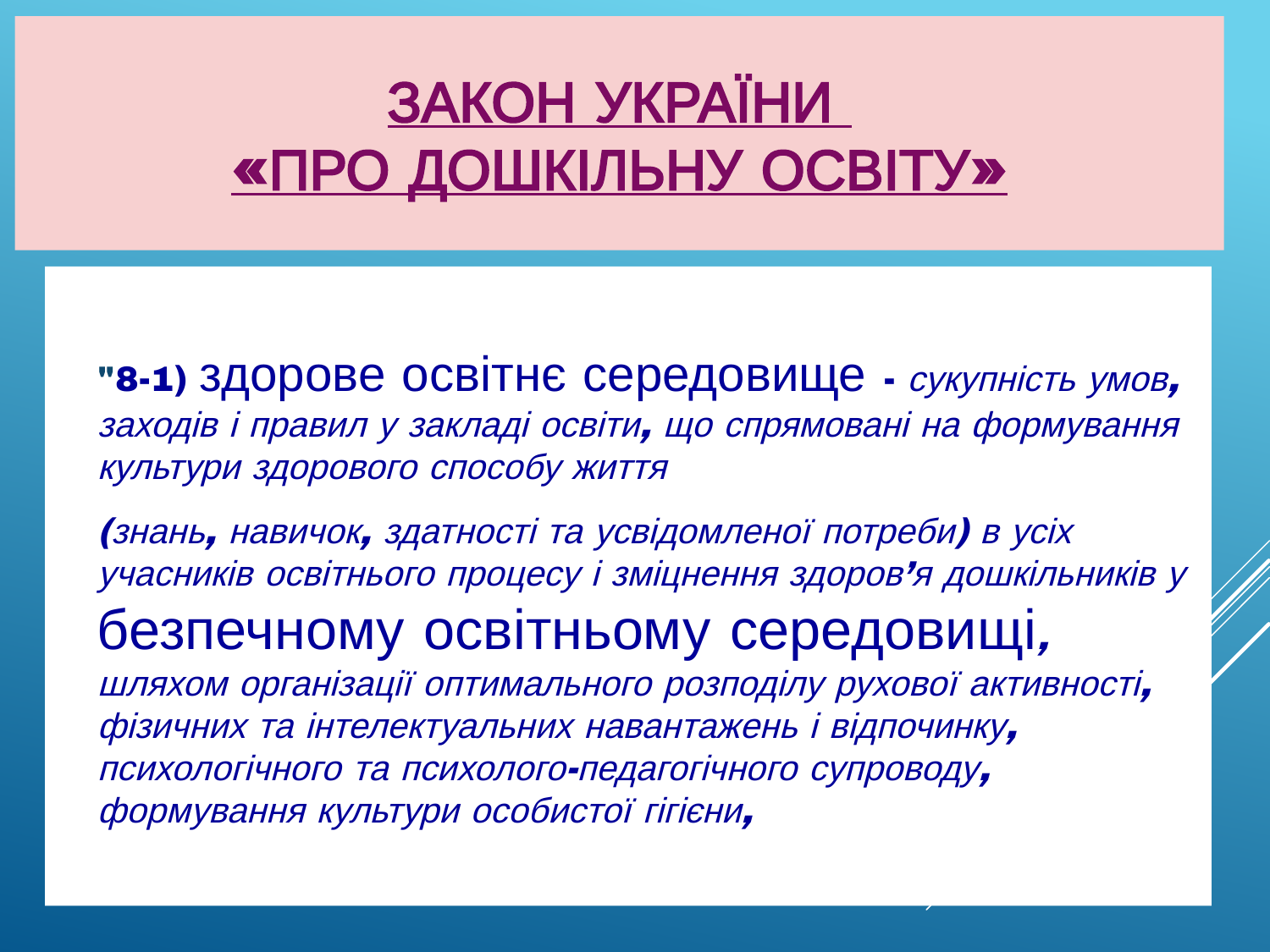

# Закон України «Про дошкільну освіту»
"8-1) здорове освітнє середовище - сукупність умов, заходів і правил у закладі освіти, що спрямовані на формування культури здорового способу життя
(знань, навичок, здатності та усвідомленої потреби) в усіх учасників освітнього процесу і зміцнення здоров’я дошкільників у безпечному освітньому середовищі,  шляхом організації оптимального розподілу рухової активності, фізичних та інтелектуальних навантажень і відпочинку, психологічного та психолого-педагогічного супроводу, формування культури особистої гігієни,